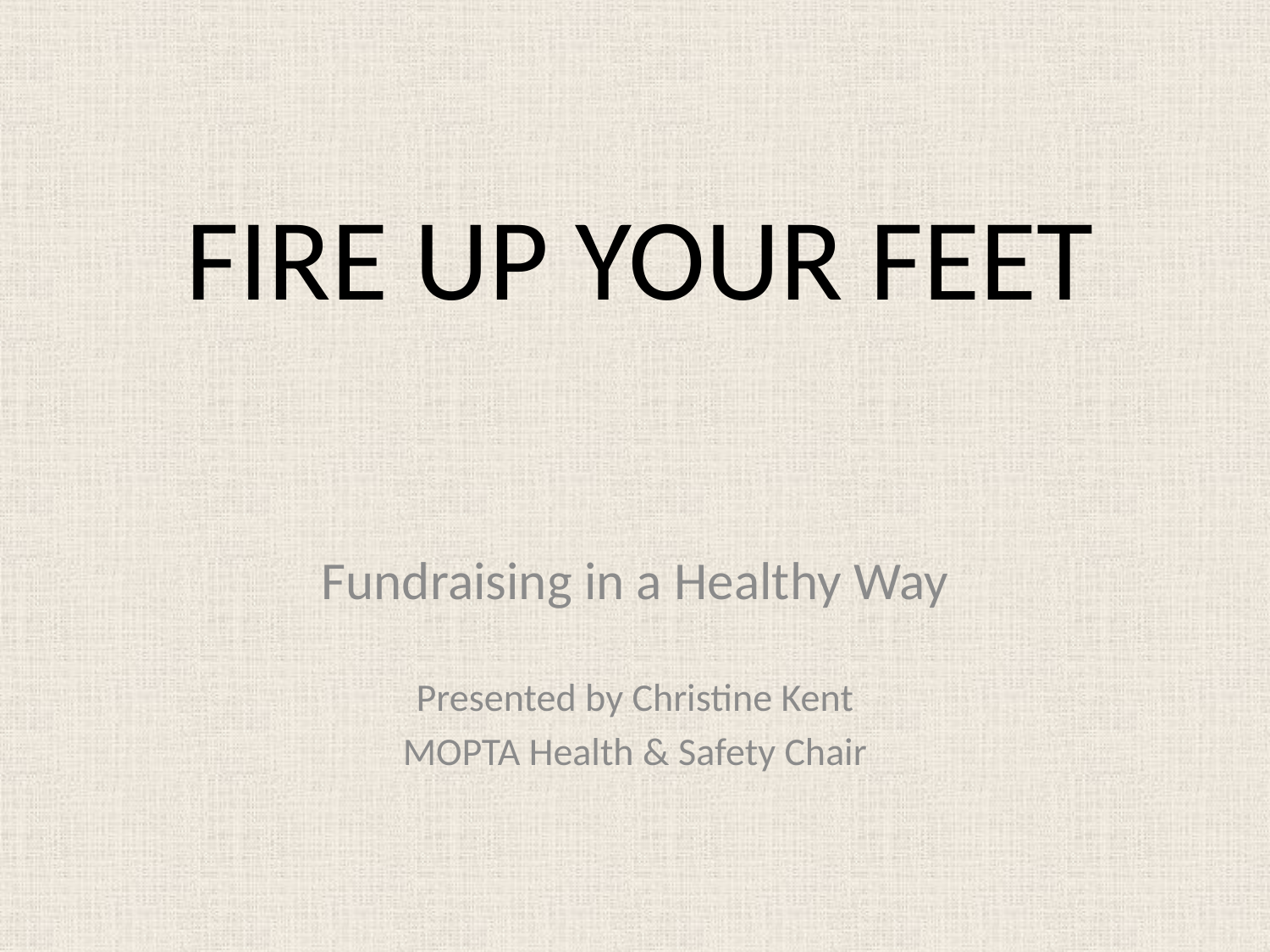

# FIRE UP YOUR FEET
Fundraising in a Healthy Way

Presented by Christine Kent
MOPTA Health & Safety Chair